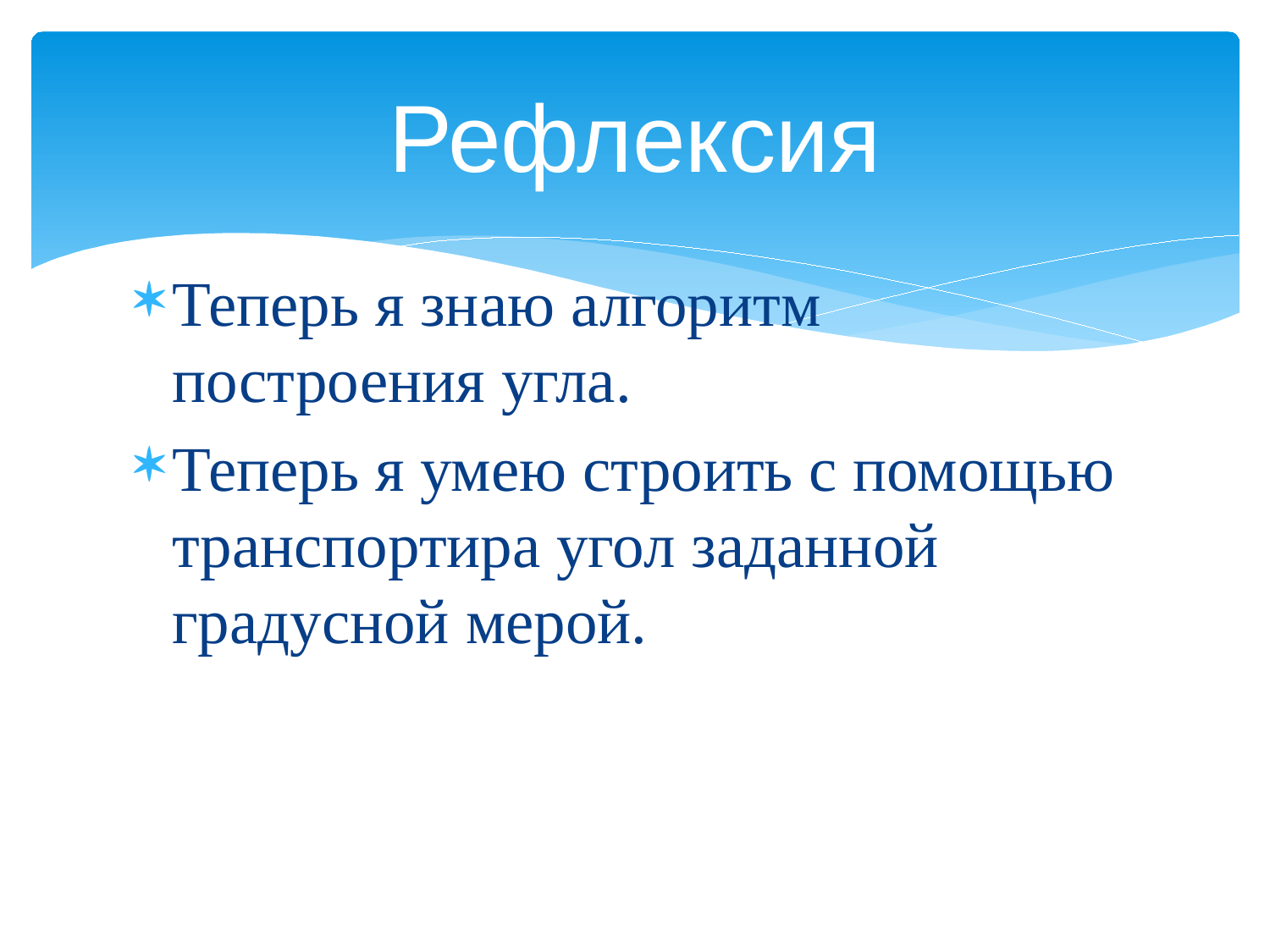

# Рефлексия
Теперь я знаю алгоритм построения угла.
Теперь я умею строить с помощью транспортира угол заданной градусной мерой.